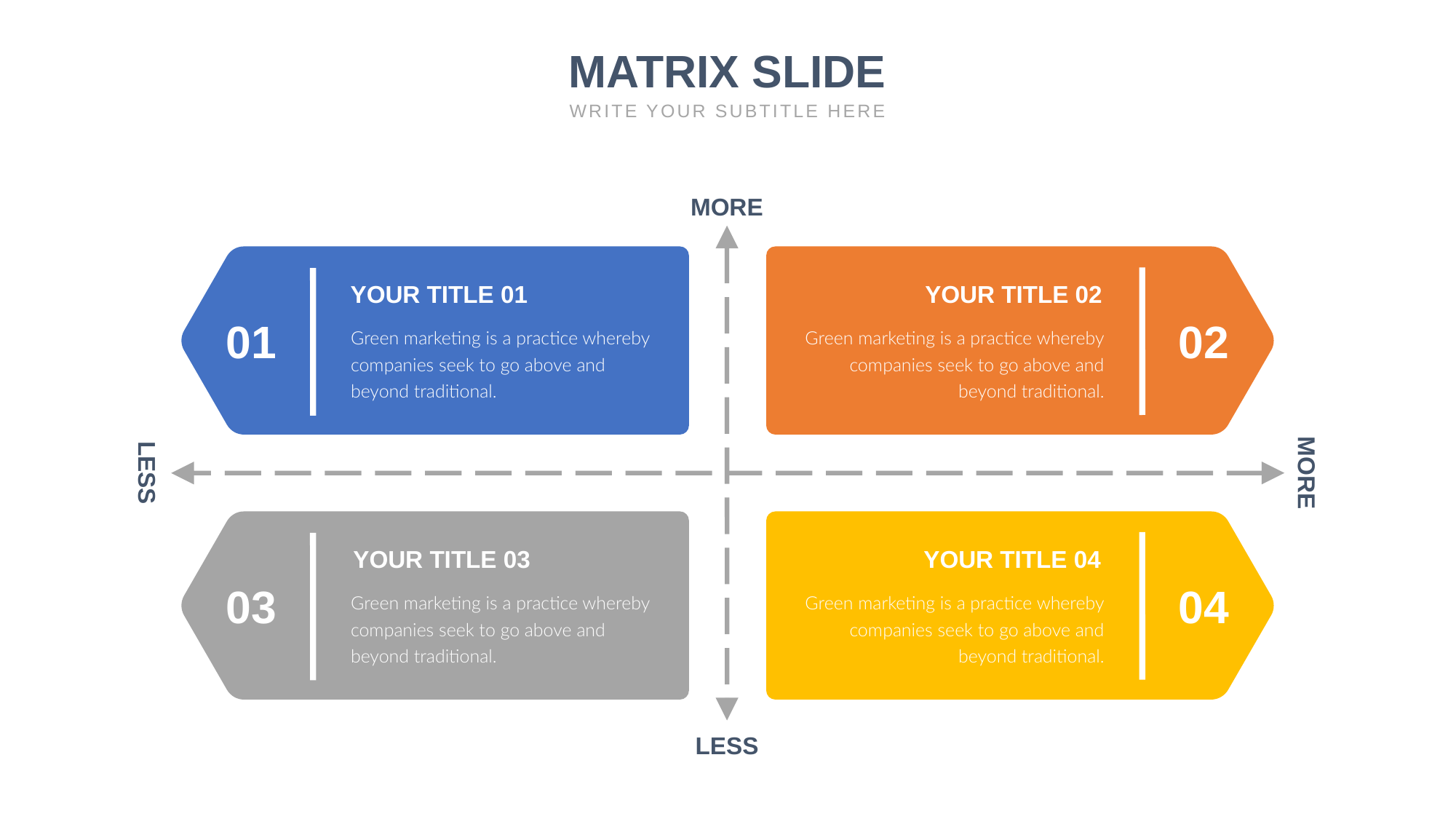

MATRIX SLIDE
WRITE YOUR SUBTITLE HERE
MORE

YOUR TITLE 01
YOUR TITLE 02
01
02
Green marketing is a practice whereby companies seek to go above and beyond traditional.
Green marketing is a practice whereby companies seek to go above and beyond traditional.
MORE
LESS

YOUR TITLE 03
YOUR TITLE 04
03
04
Green marketing is a practice whereby companies seek to go above and beyond traditional.
Green marketing is a practice whereby companies seek to go above and beyond traditional.
LESS